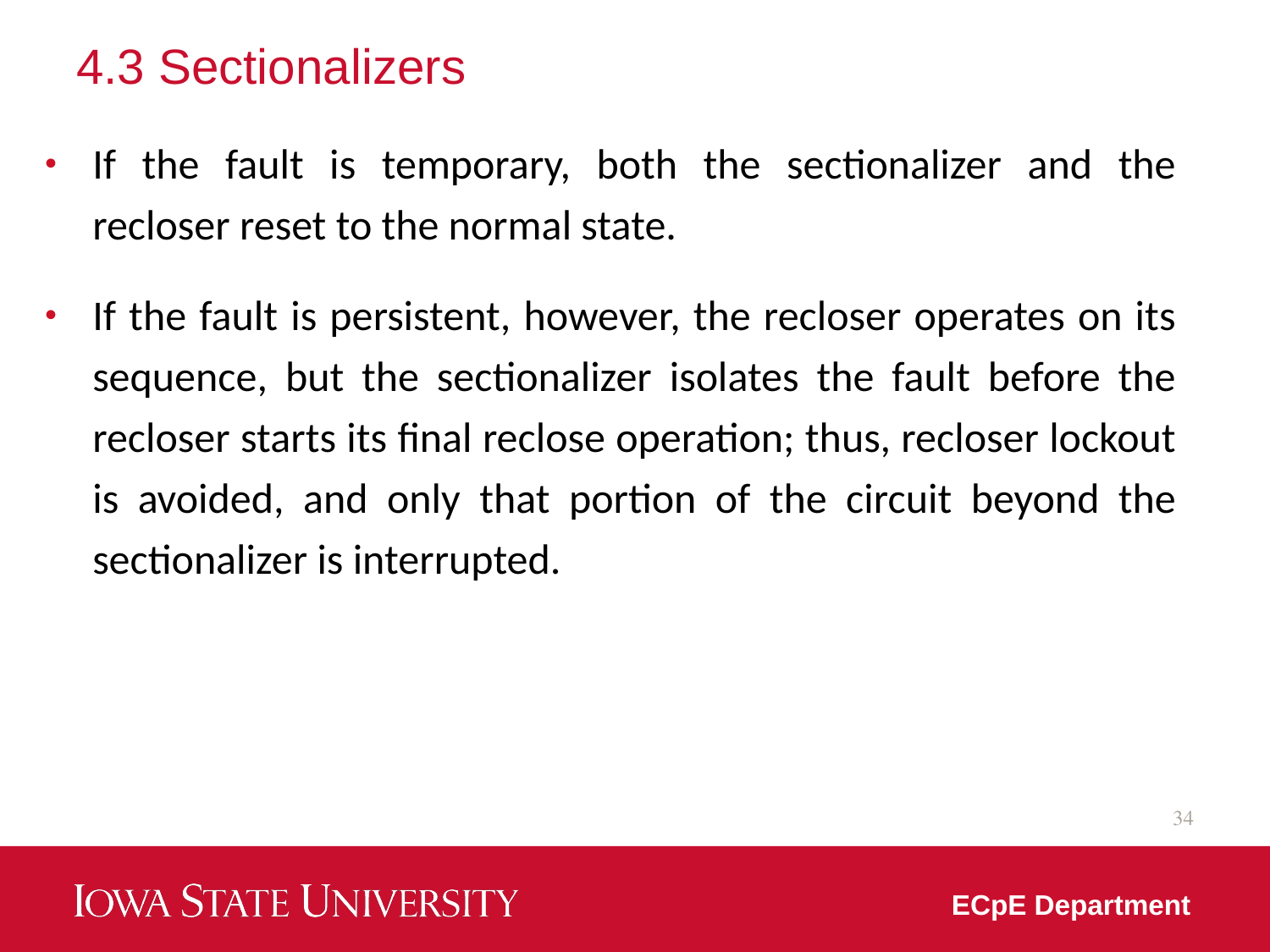

# 4.3 Sectionalizers
If the fault is temporary, both the sectionalizer and the recloser reset to the normal state.
If the fault is persistent, however, the recloser operates on its sequence, but the sectionalizer isolates the fault before the recloser starts its final reclose operation; thus, recloser lockout is avoided, and only that portion of the circuit beyond the sectionalizer is interrupted.
34
ECpE Department